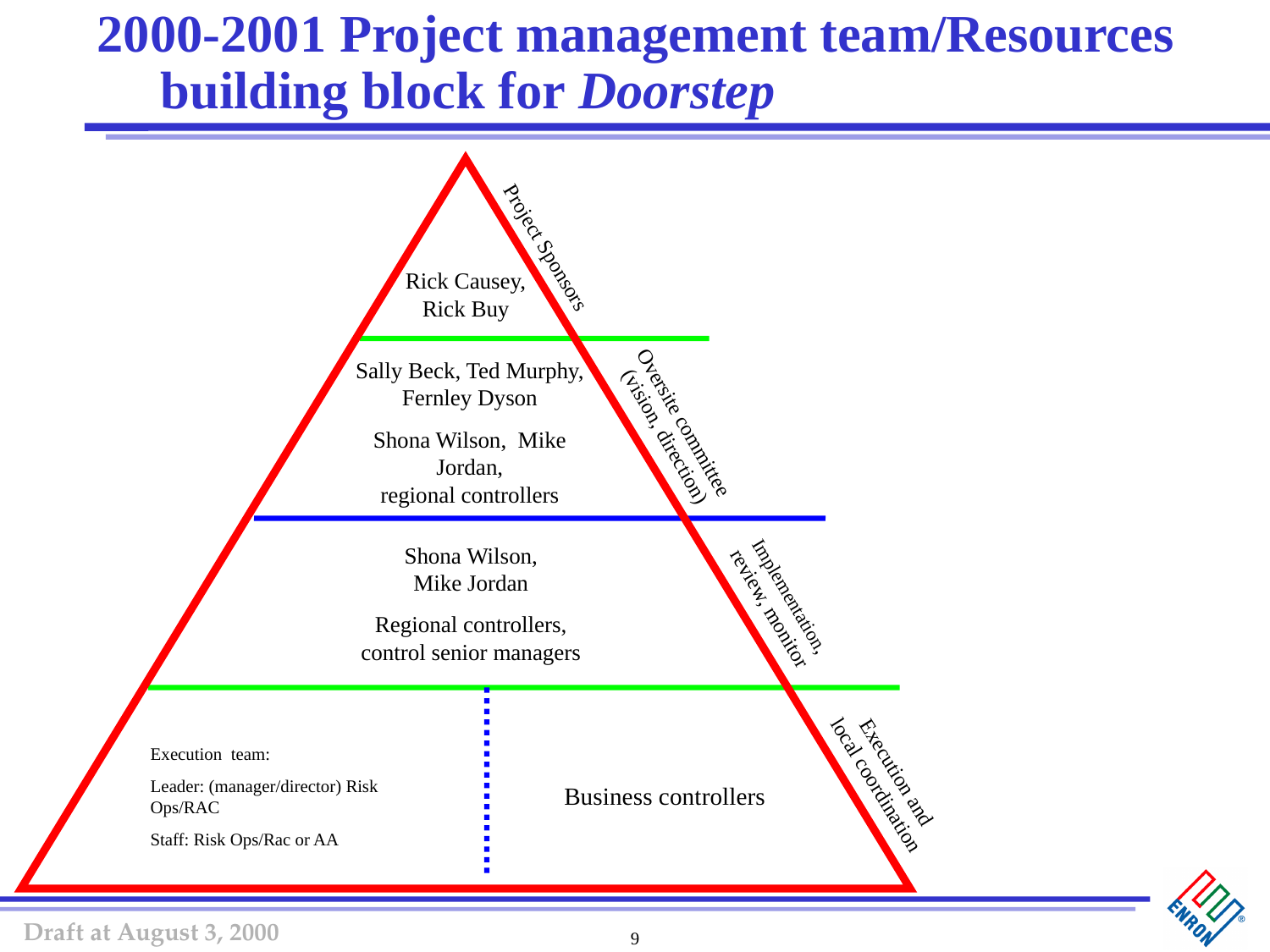

# 2000-2001 Project management team/Resources building block for Doorstep

Project Sponsors
Rick Causey, Rick Buy

Sally Beck, Ted Murphy, Fernley Dyson
Shona Wilson,  Mike Jordan,
regional controllers
Oversite committee
 (vision, direction)

Shona Wilson,
Mike Jordan
Regional controllers,
control senior managers
Implementation,
review, monitor

Execution  team:
Leader: (manager/director) Risk Ops/RAC
Staff: Risk Ops/Rac or AA
Execution and local coordination
Business controllers
9